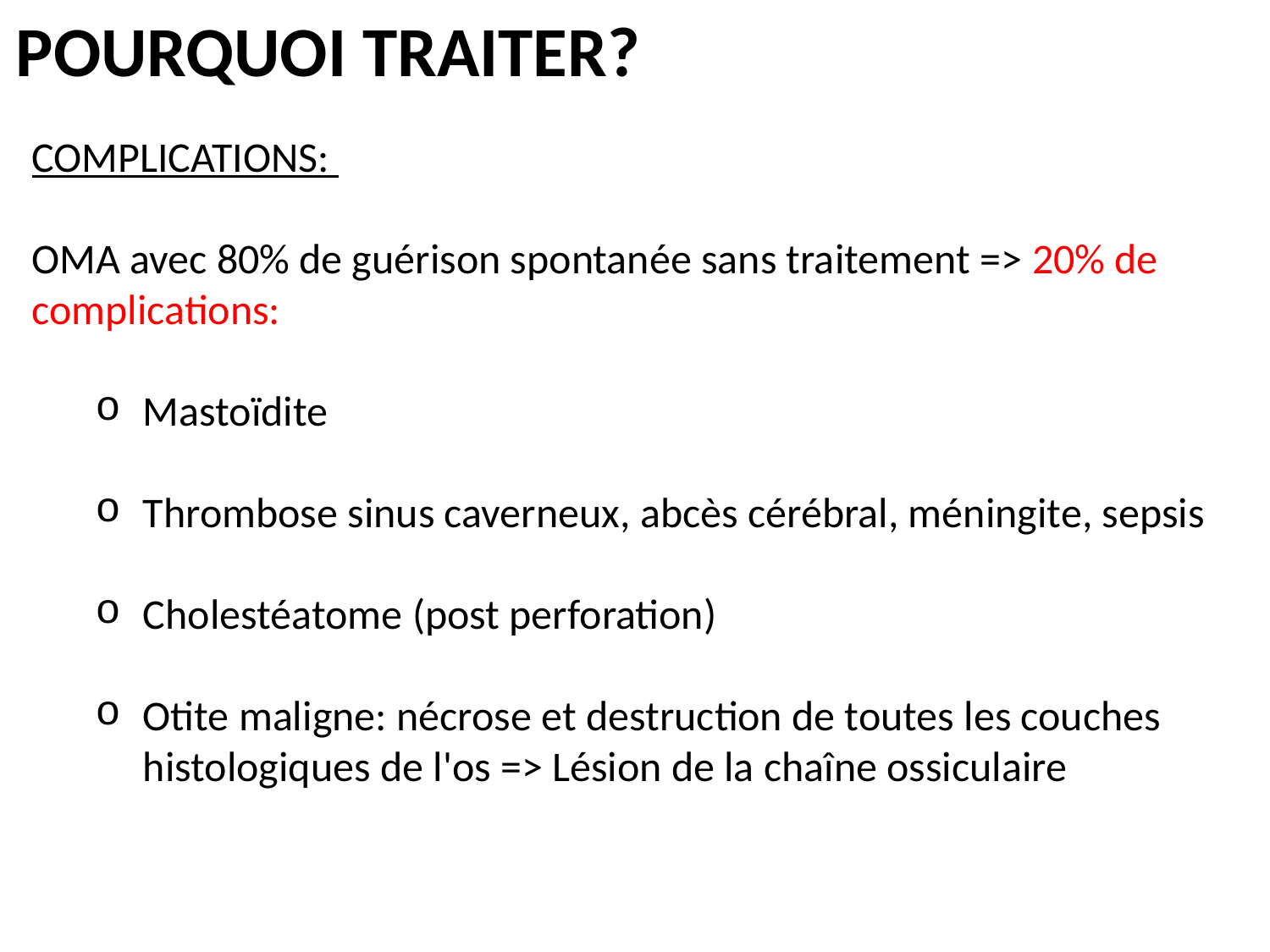

POURQUOI TRAITER?
COMPLICATIONS:

OMA avec 80% de guérison spontanée sans traitement => 20% de complications:

Mastoïdite

Thrombose sinus caverneux, abcès cérébral, méningite, sepsis

Cholestéatome (post perforation)

Otite maligne: nécrose et destruction de toutes les couches histologiques de l'os => Lésion de la chaîne ossiculaire